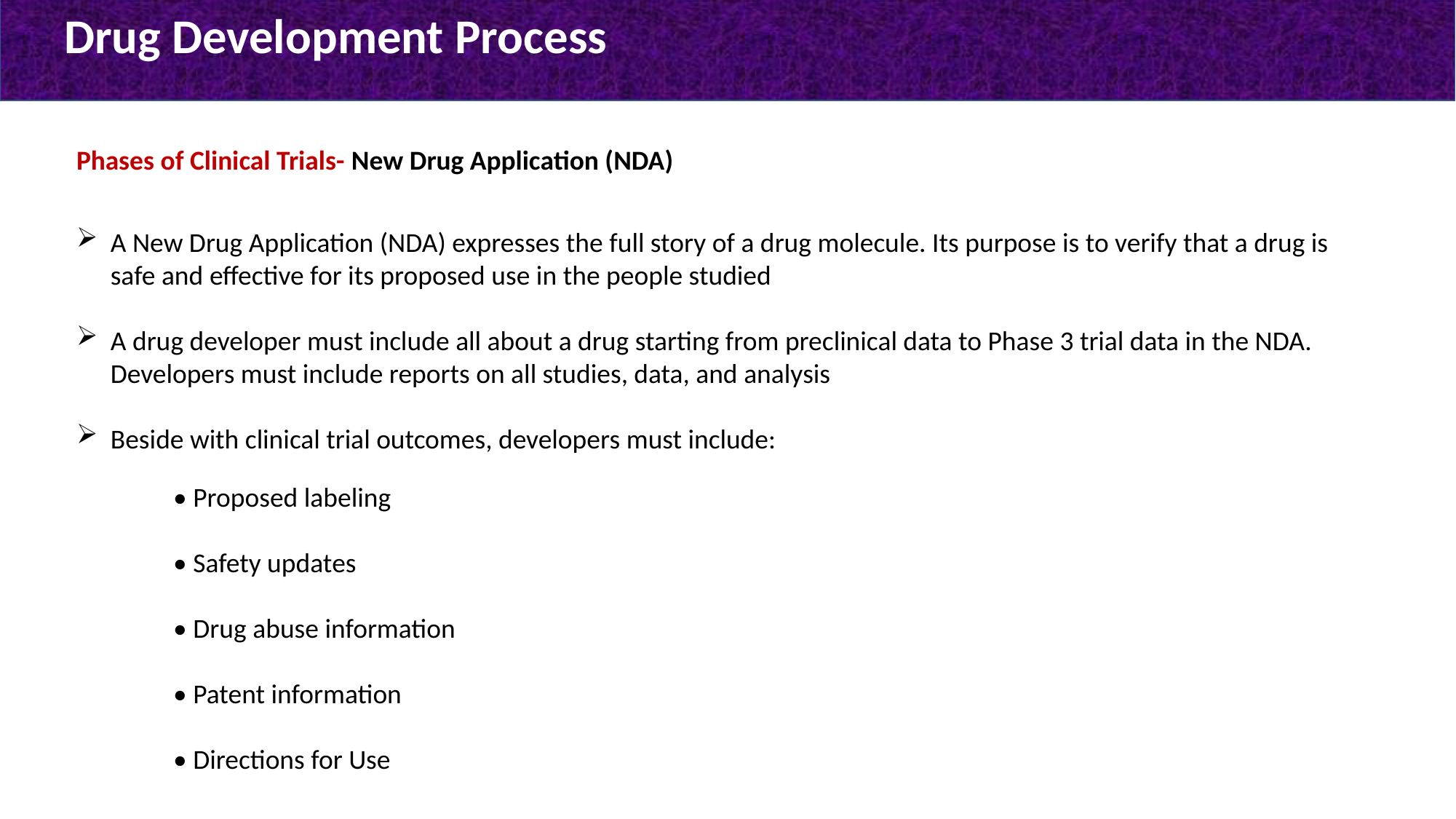

Drug Development Process

Phases of Clinical Trials- New Drug Application (NDA)
A New Drug Application (NDA) expresses the full story of a drug molecule. Its purpose is to verify that a drug is safe and effective for its proposed use in the people studied

A drug developer must include all about a drug starting from preclinical data to Phase 3 trial data in the NDA. Developers must include reports on all studies, data, and analysis

Beside with clinical trial outcomes, developers must include:

• Proposed labeling

• Safety updates

• Drug abuse information

• Patent information

• Directions for Use